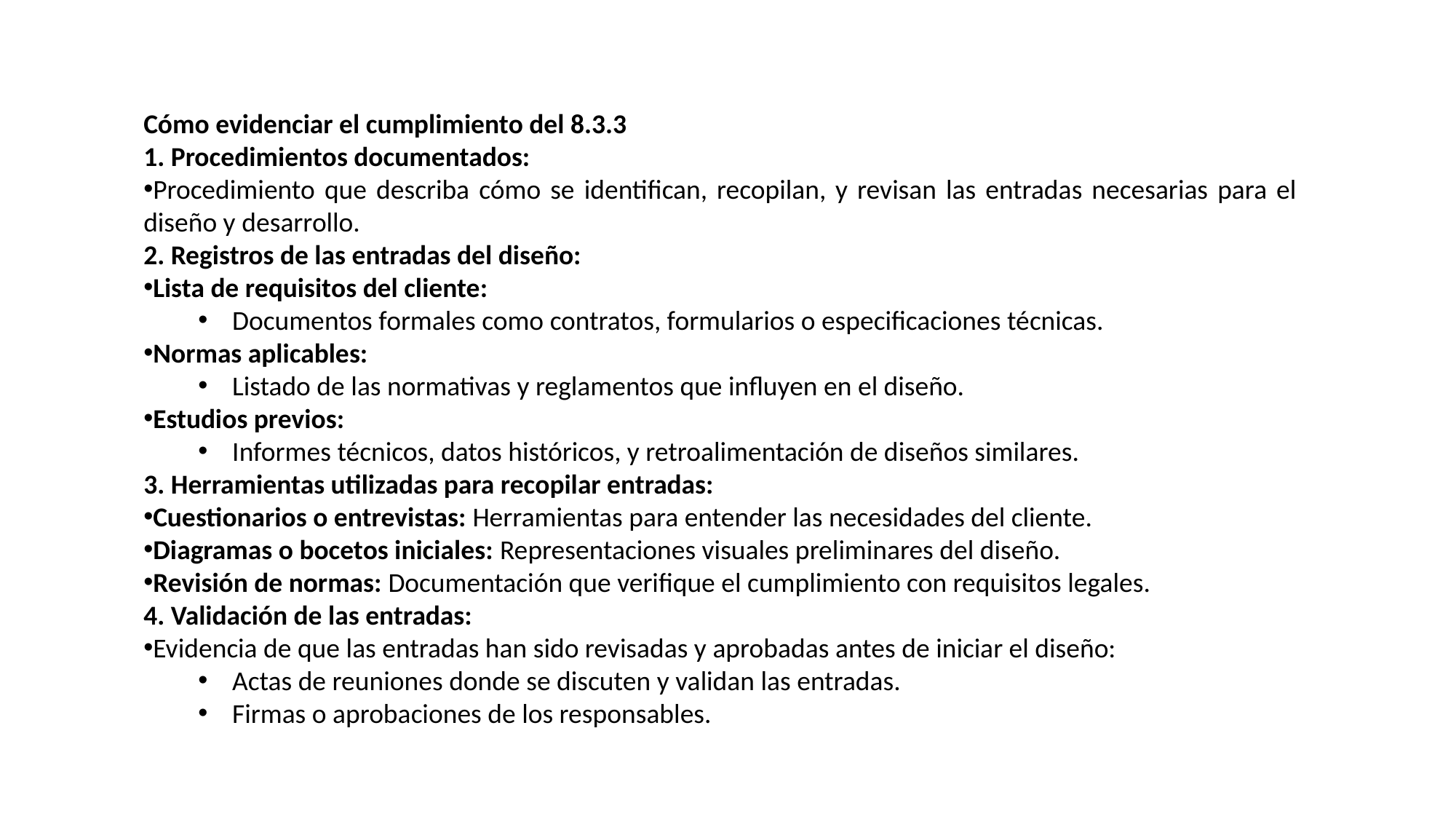

Cómo evidenciar el cumplimiento del 8.3.3
1. Procedimientos documentados:
Procedimiento que describa cómo se identifican, recopilan, y revisan las entradas necesarias para el diseño y desarrollo.
2. Registros de las entradas del diseño:
Lista de requisitos del cliente:
Documentos formales como contratos, formularios o especificaciones técnicas.
Normas aplicables:
Listado de las normativas y reglamentos que influyen en el diseño.
Estudios previos:
Informes técnicos, datos históricos, y retroalimentación de diseños similares.
3. Herramientas utilizadas para recopilar entradas:
Cuestionarios o entrevistas: Herramientas para entender las necesidades del cliente.
Diagramas o bocetos iniciales: Representaciones visuales preliminares del diseño.
Revisión de normas: Documentación que verifique el cumplimiento con requisitos legales.
4. Validación de las entradas:
Evidencia de que las entradas han sido revisadas y aprobadas antes de iniciar el diseño:
Actas de reuniones donde se discuten y validan las entradas.
Firmas o aprobaciones de los responsables.